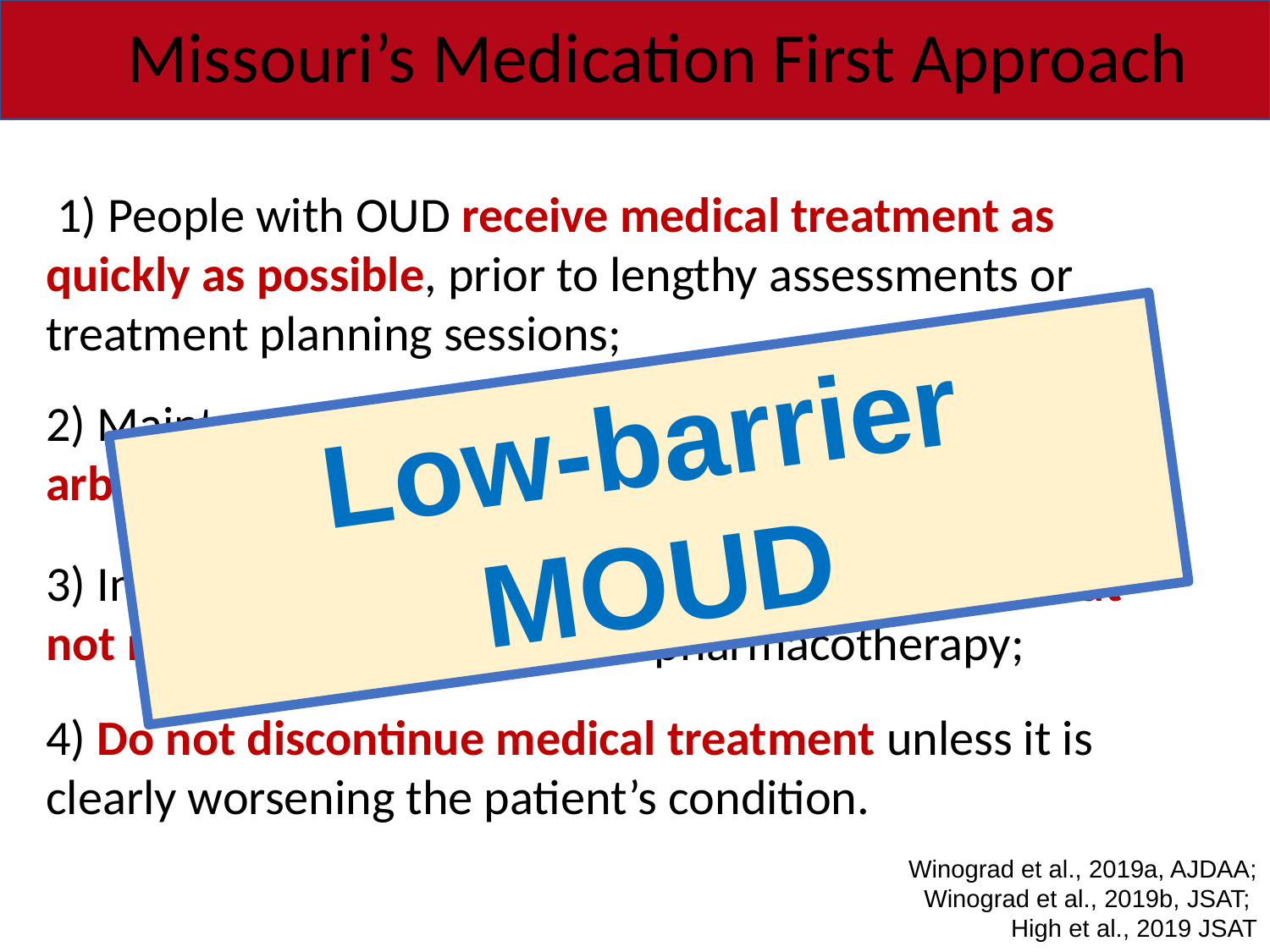

# Missouri’s Medication First Approach
 1) People with OUD receive medical treatment as quickly as possible, prior to lengthy assessments or treatment planning sessions;

Low-barrier MOUD
2) Maintenance pharmacotherapy is delivered without arbitrary tapering or time limits;

3) Individualized psychosocial services are offered but not required as a condition of pharmacotherapy;

4) Do not discontinue medical treatment unless it is clearly worsening the patient’s condition.

Winograd et al., 2019a, AJDAA; Winograd et al., 2019b, JSAT;
High et al., 2019 JSAT